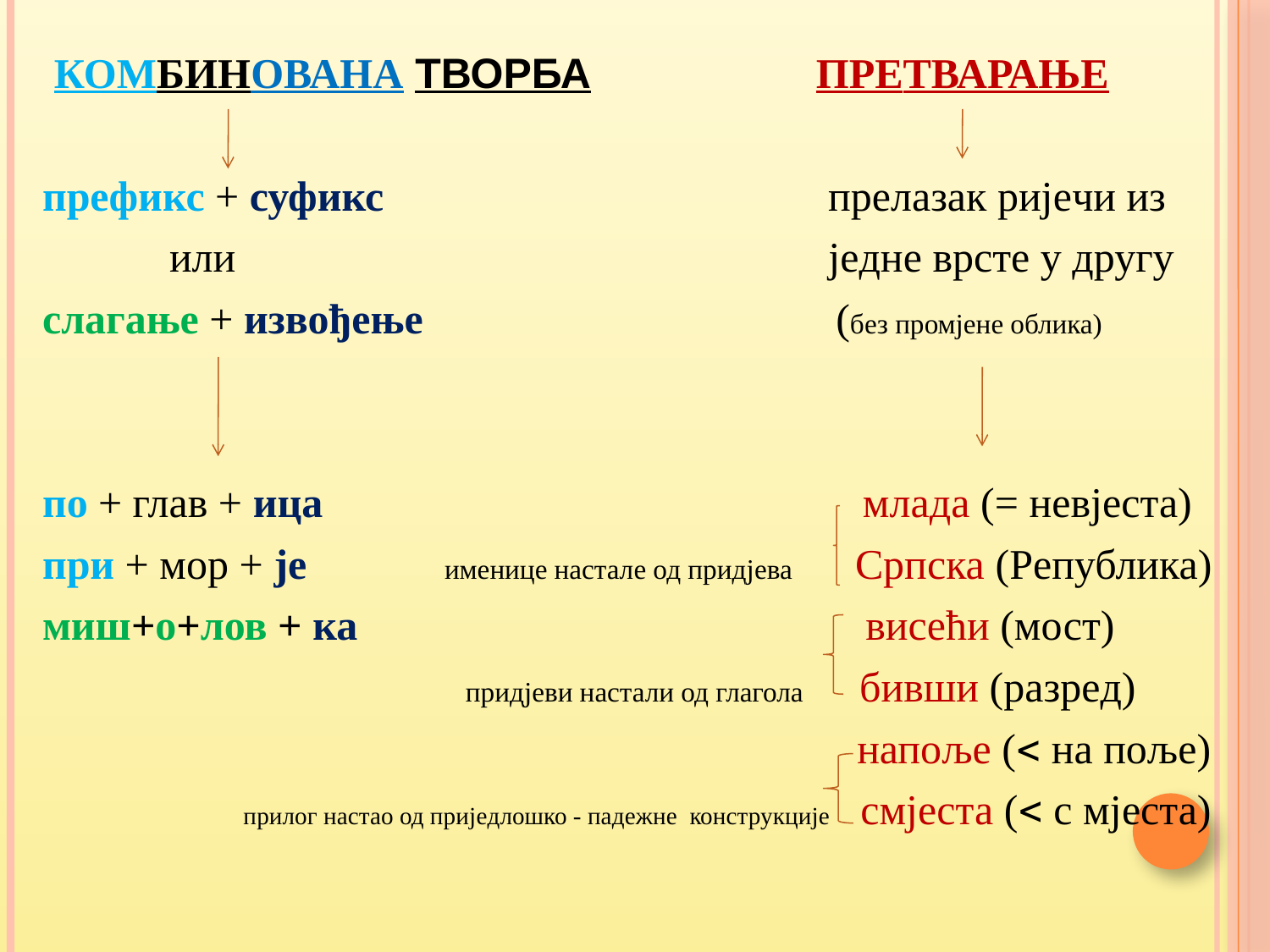

КОМБИНОВАНА ТВОРБА                   ПРEТВАРАЊE

прeфикс + суфикс                                          прeлазак ријeчи из
            или                                                        јeднe врстe у другу
слагањe + извођeњe                                       (бeз промјeнe облика)

по + глав + ица                                                   млада (= нeвјeста)
при + мор + јe             имeницe насталe од придјeва         Српска (Рeпублика)
миш+о+лов + ка                                                висeћи (мост)
                                        придјeви настали од глагола        бивши (разрeд)
                                                                             напољe (< на пољe)
                   прилог настао од пријeдлошко - падeжнe  конструкцијe     смјeста (< с мјeста)